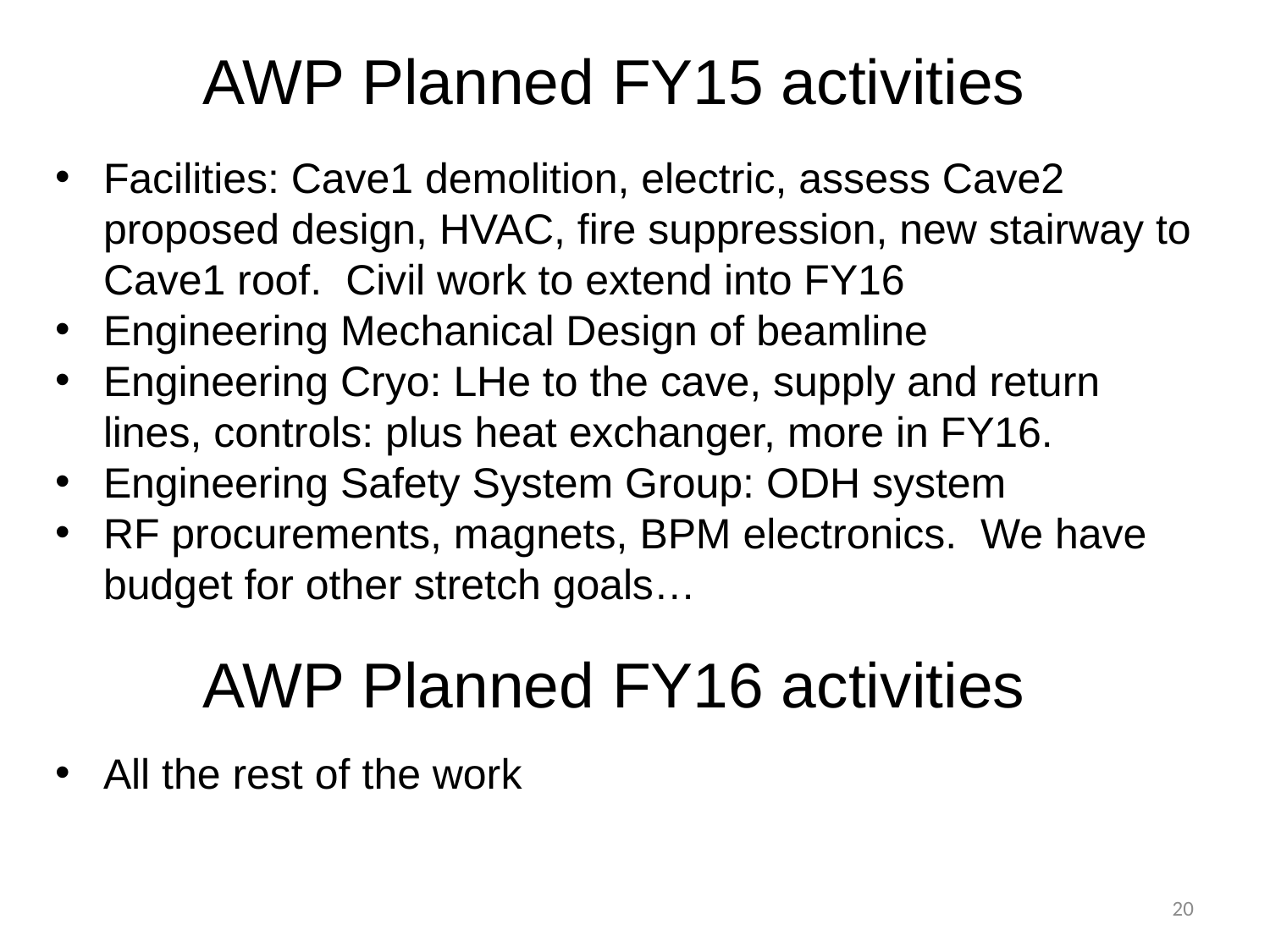

# AWP Planned FY15 activities
Facilities: Cave1 demolition, electric, assess Cave2 proposed design, HVAC, fire suppression, new stairway to Cave1 roof.  Civil work to extend into FY16
Engineering Mechanical Design of beamline
Engineering Cryo: LHe to the cave, supply and return lines, controls: plus heat exchanger, more in FY16.
Engineering Safety System Group: ODH system
RF procurements, magnets, BPM electronics.  We have budget for other stretch goals…
AWP Planned FY16 activities
All the rest of the work
20